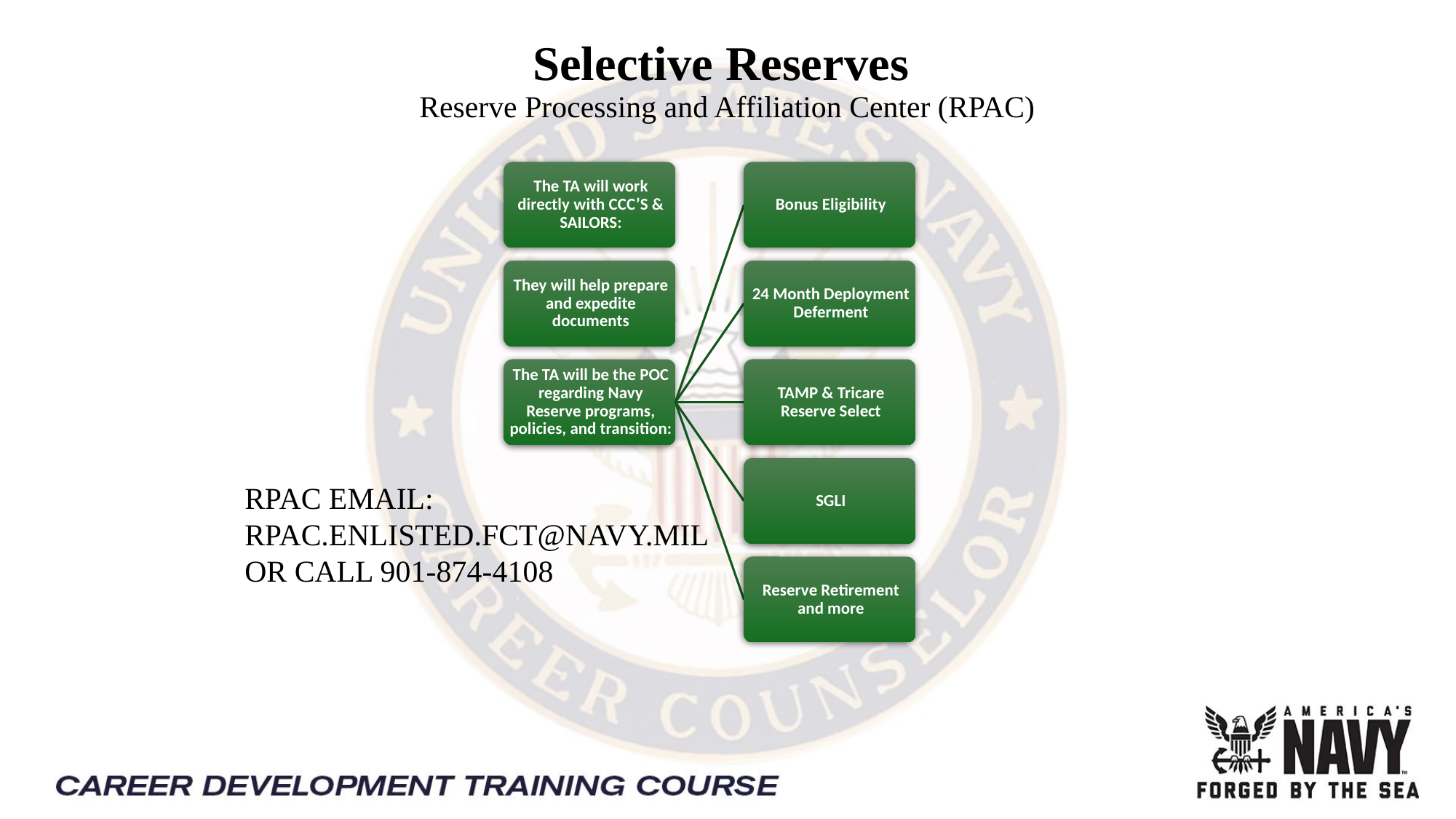

Selective Reserves 
Reserve Processing and Affiliation Center (RPAC)
The TA will work directly with CCC’S & SAILORS:
They will help prepare and expedite documents
The TA will be the POC regarding Navy Reserve programs, policies, and transition:

Bonus Eligibility

24 Month Deployment Deferment

TAMP & Tricare Reserve Select

SGLI

Reserve Retirement and more
RPAC EMAIL:
rpac.enlisted.fct@navy.mil
OR CALL 901-874-4108